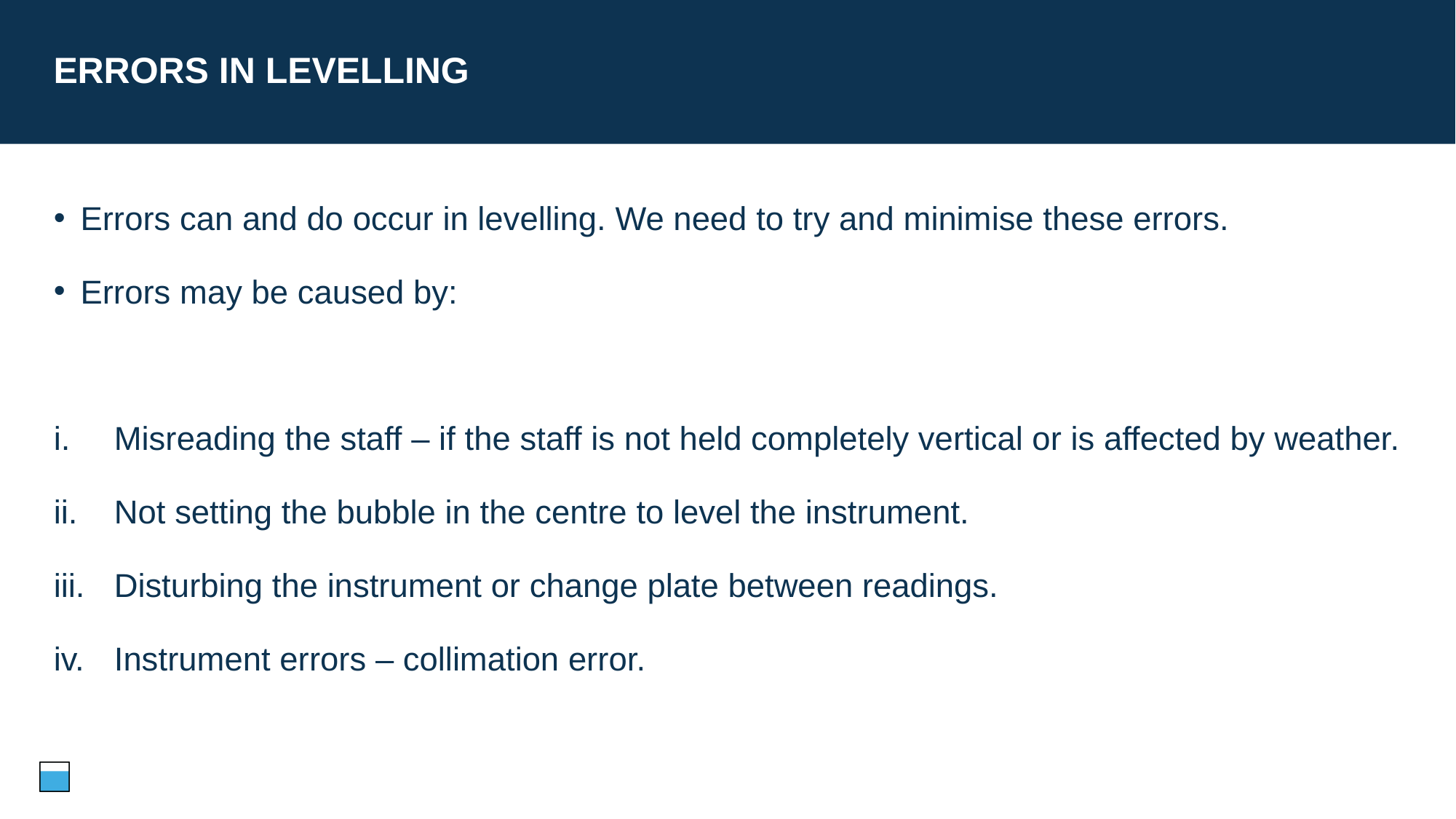

# Errors in levelling
Errors can and do occur in levelling. We need to try and minimise these errors.
Errors may be caused by:

Misreading the staff – if the staff is not held completely vertical or is affected by weather.
Not setting the bubble in the centre to level the instrument.
Disturbing the instrument or change plate between readings.
Instrument errors – collimation error.